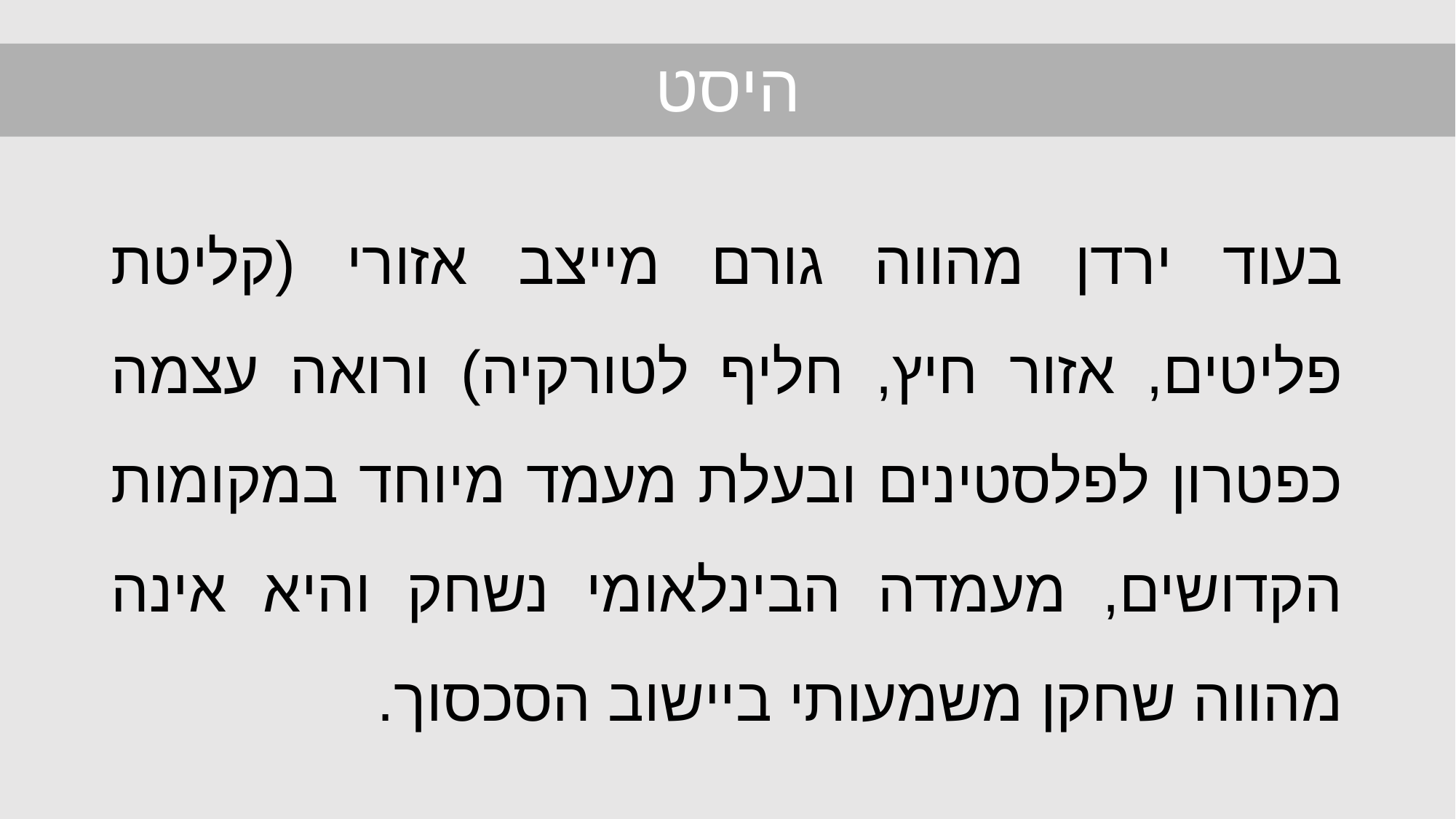

היסט
בעוד ירדן מהווה גורם מייצב אזורי (קליטת פליטים, אזור חיץ, חליף לטורקיה) ורואה עצמה כפטרון לפלסטינים ובעלת מעמד מיוחד במקומות הקדושים, מעמדה הבינלאומי נשחק והיא אינה מהווה שחקן משמעותי ביישוב הסכסוך.